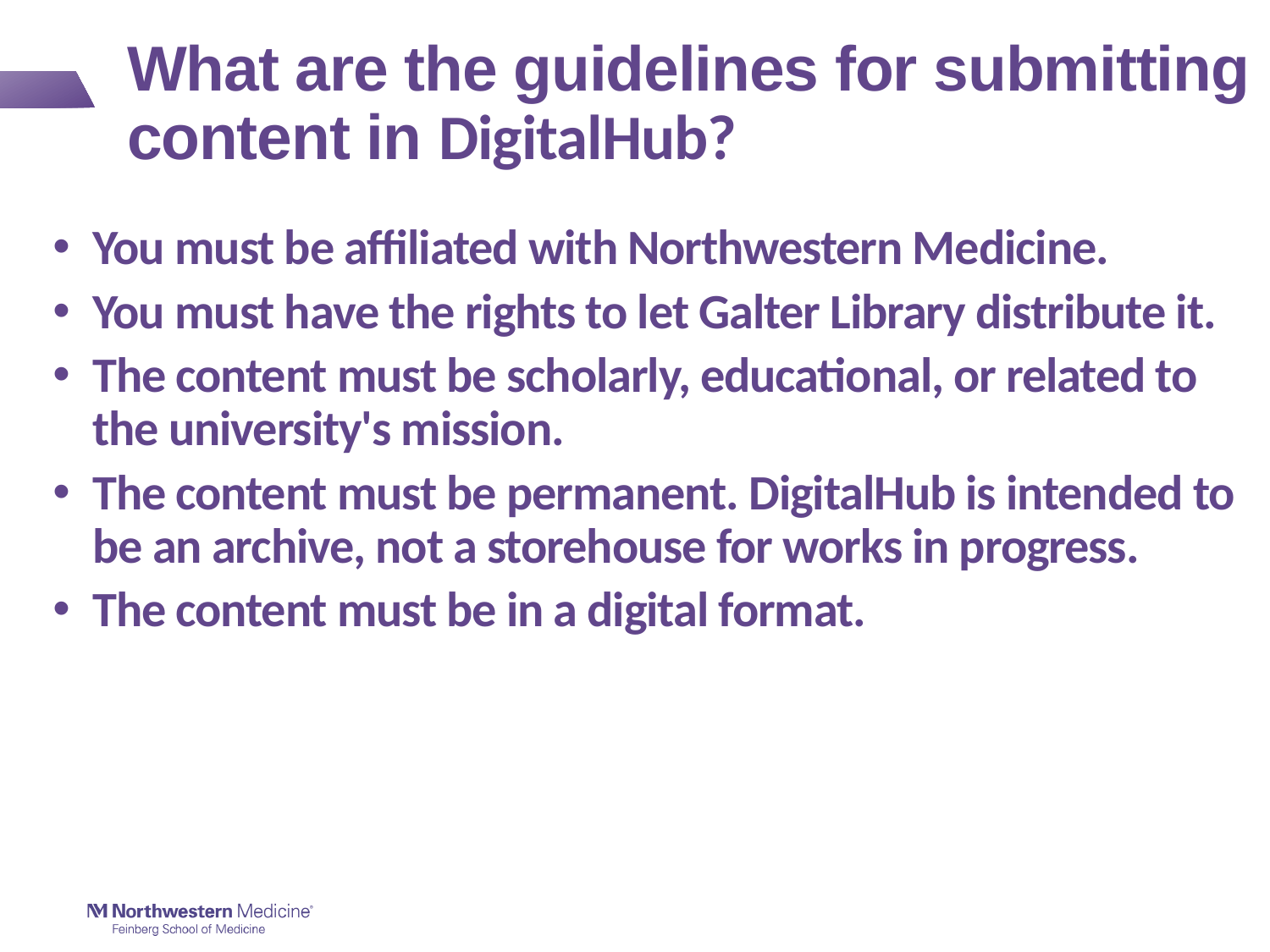

# What are the guidelines for submitting content in DigitalHub?
You must be affiliated with Northwestern Medicine.
You must have the rights to let Galter Library distribute it.
The content must be scholarly, educational, or related to the university's mission.
The content must be permanent. DigitalHub is intended to be an archive, not a storehouse for works in progress.
The content must be in a digital format.